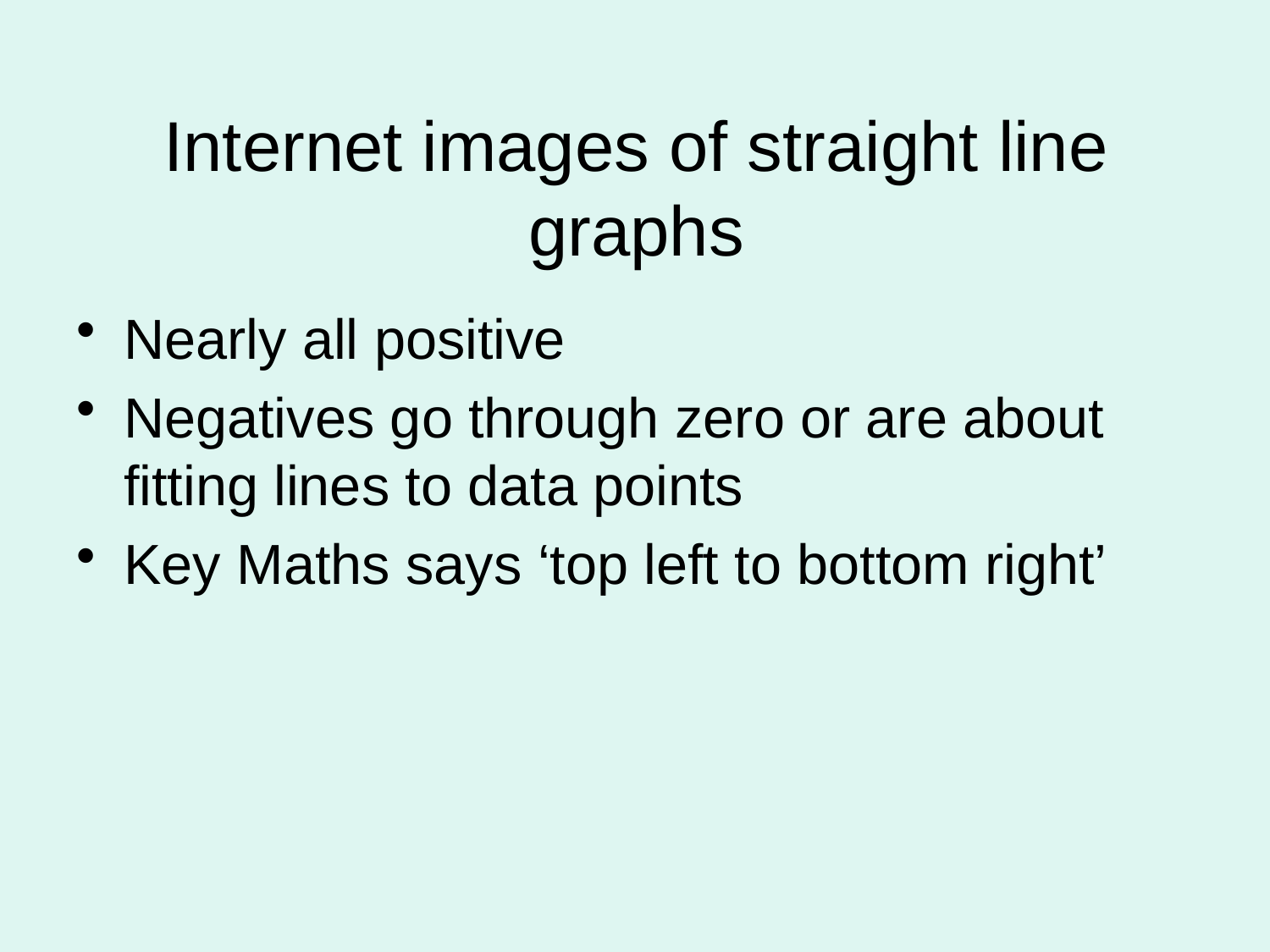

# Internet images of straight line graphs
Nearly all positive
Negatives go through zero or are about fitting lines to data points
Key Maths says ‘top left to bottom right’